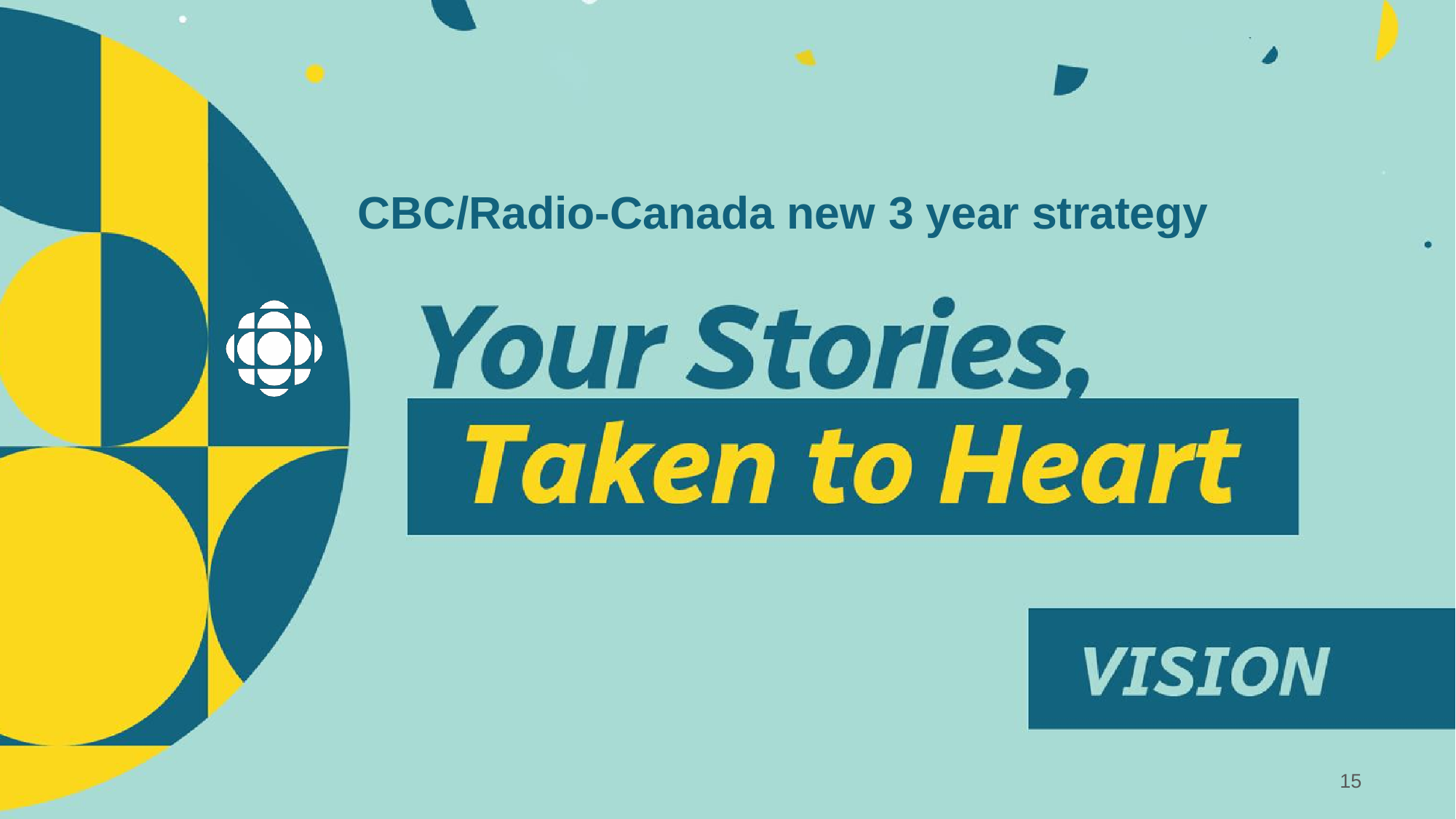

# CBC/Radio-Canada new 3 year strategy

15